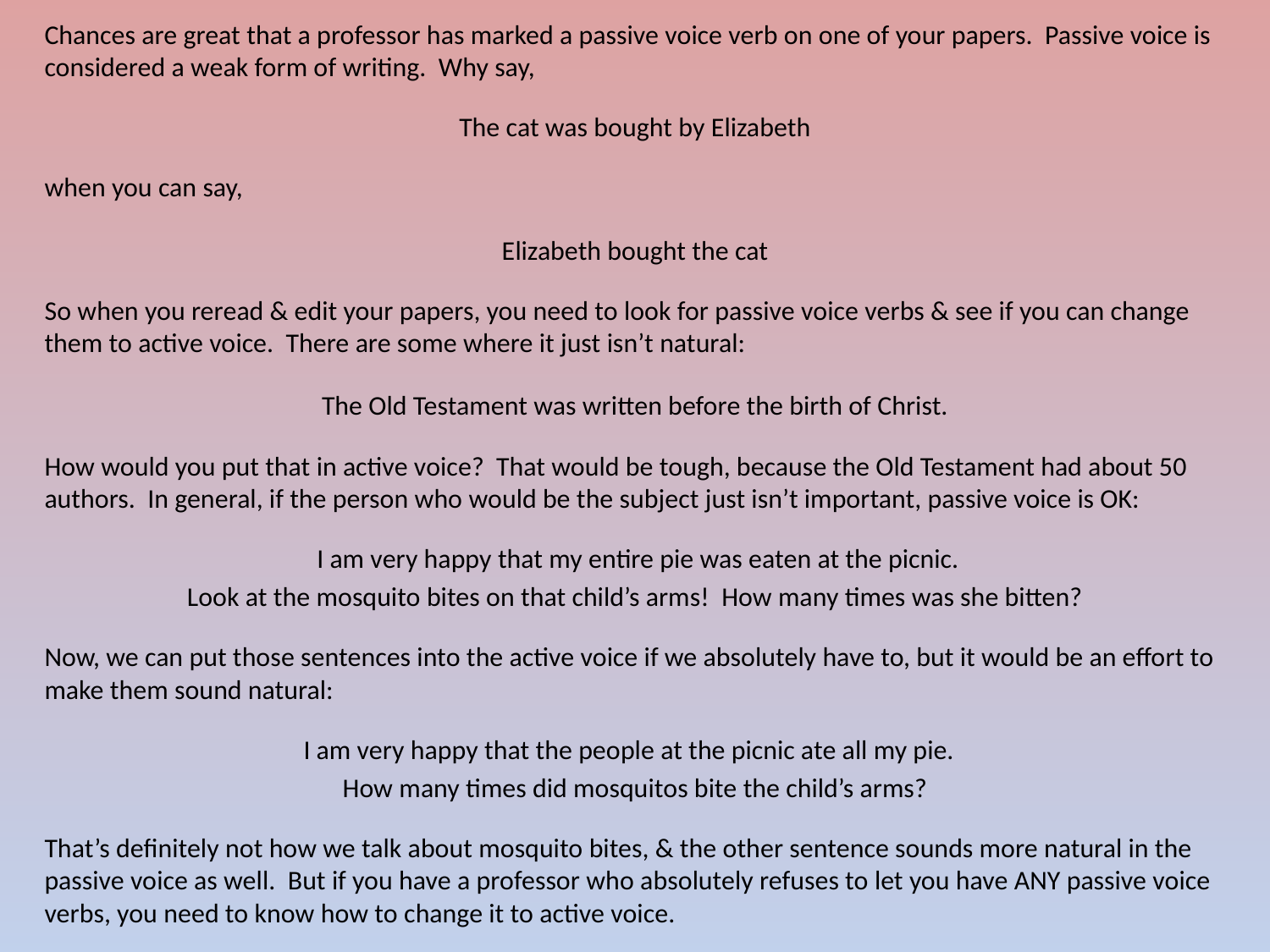

Chances are great that a professor has marked a passive voice verb on one of your papers.  Passive voice is considered a weak form of writing.  Why say,

The cat was bought by Elizabeth

when you can say,

Elizabeth bought the cat

So when you reread & edit your papers, you need to look for passive voice verbs & see if you can change them to active voice.  There are some where it just isn’t natural:

The Old Testament was written before the birth of Christ.

How would you put that in active voice?  That would be tough, because the Old Testament had about 50 authors.  In general, if the person who would be the subject just isn’t important, passive voice is OK:

 I am very happy that my entire pie was eaten at the picnic.
Look at the mosquito bites on that child’s arms!  How many times was she bitten?

Now, we can put those sentences into the active voice if we absolutely have to, but it would be an effort to make them sound natural:

I am very happy that the people at the picnic ate all my pie.
How many times did mosquitos bite the child’s arms?

That’s definitely not how we talk about mosquito bites, & the other sentence sounds more natural in the passive voice as well.  But if you have a professor who absolutely refuses to let you have ANY passive voice verbs, you need to know how to change it to active voice.

#